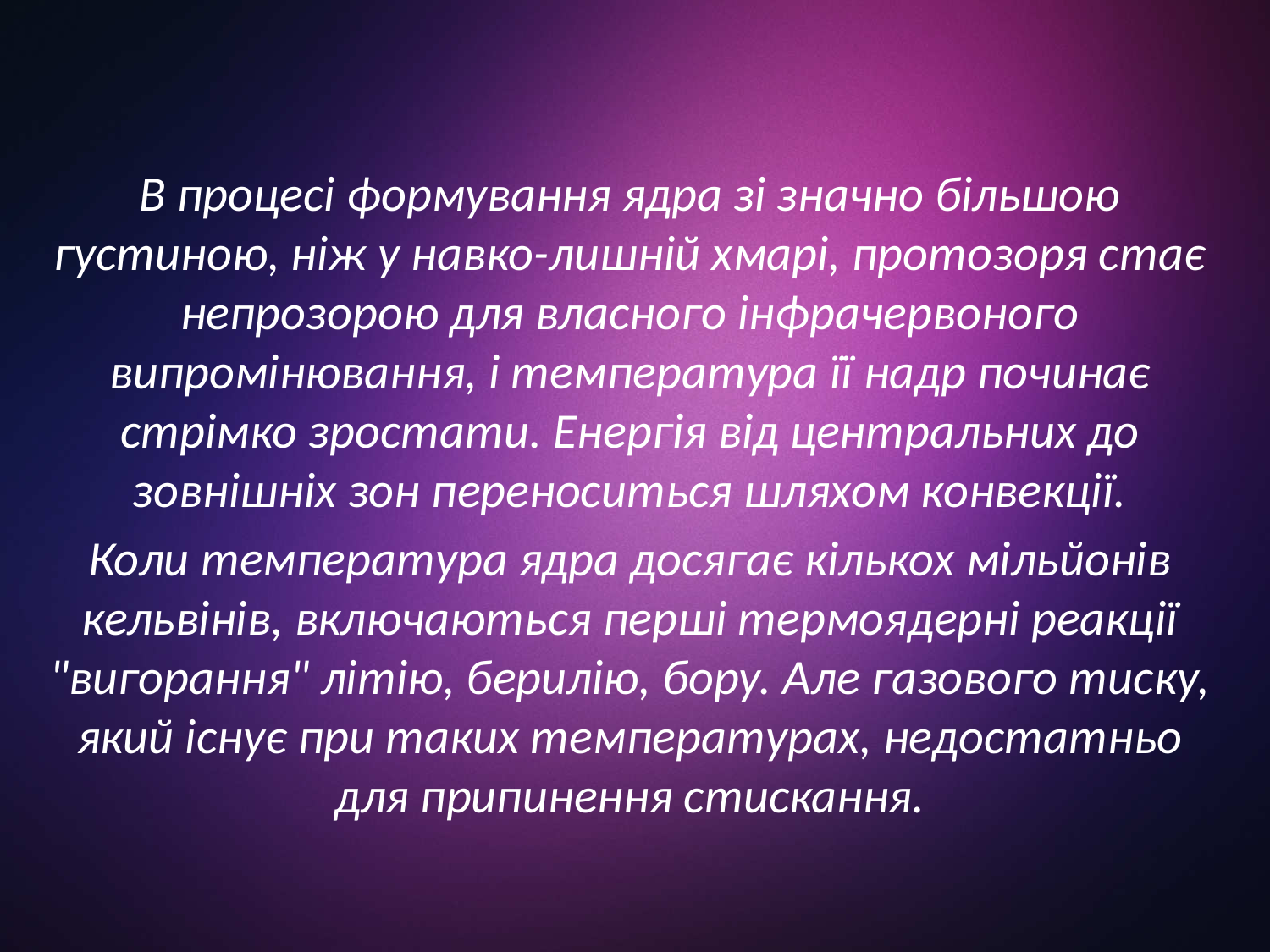

В процесі формування ядра зі значно більшою густиною, ніж у навко-лишній хмарі, протозоря стає непрозорою для власного інфрачервоного випромінювання, і температура її надр починає стрімко зростати. Енергія від центральних до зовнішніх зон переноситься шляхом конвекції.
Коли температура ядра досягає кількох мільйонів кельвінів, включаються перші термоядерні реакції "вигорання" літію, берилію, бору. Але газового тиску, який існує при таких температурах, недостатньо для припинення стискання.